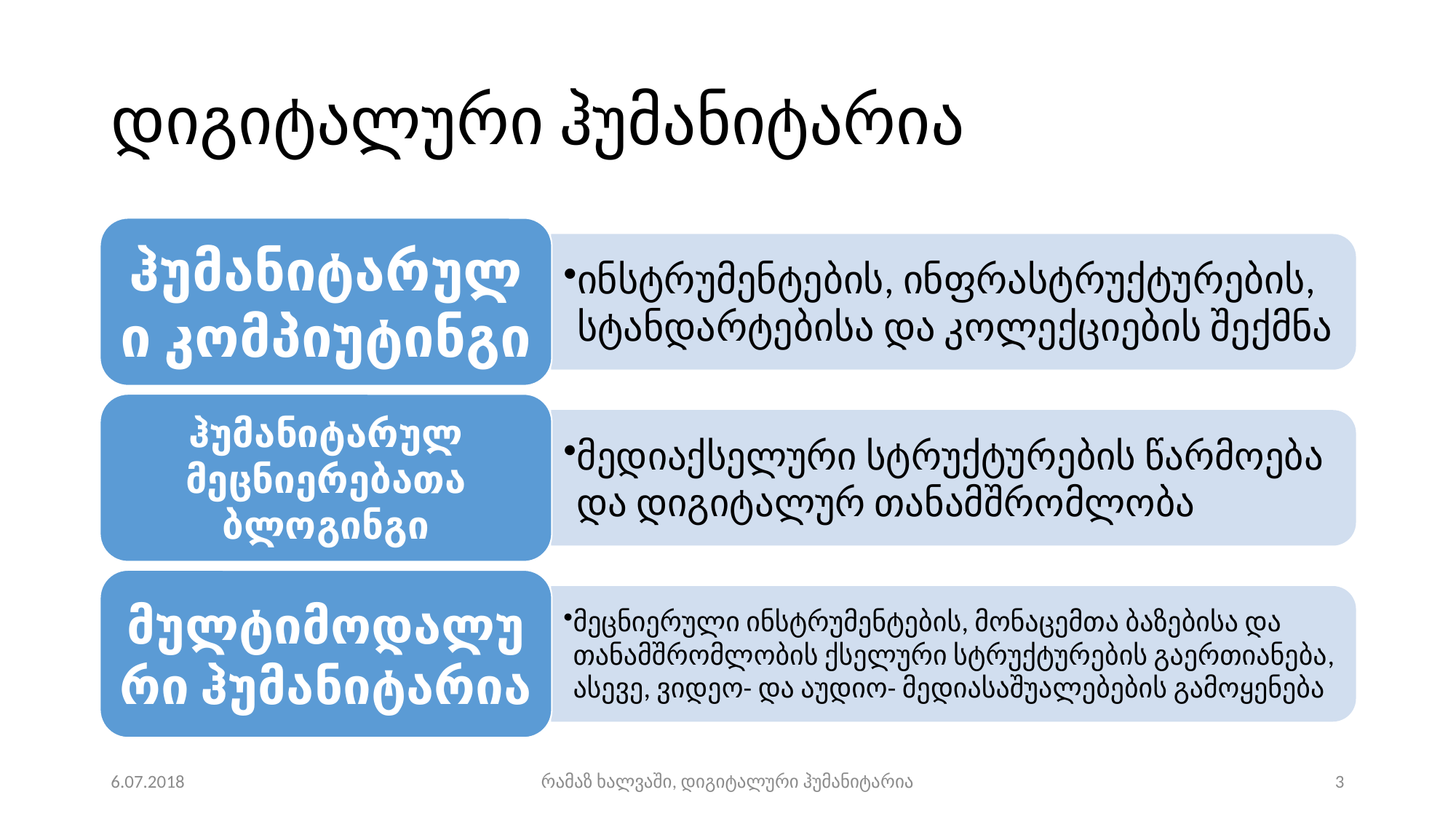

# დიგიტალური ჰუმანიტარია
ჰუმანიტარულ მეცნიერებათა ბლოგინგი
მედიაქსელური სტრუქტურების წარმოება და დიგიტალურ თანამშრომლობა
6.07.2018
რამაზ ხალვაში, დიგიტალური ჰუმანიტარია
3